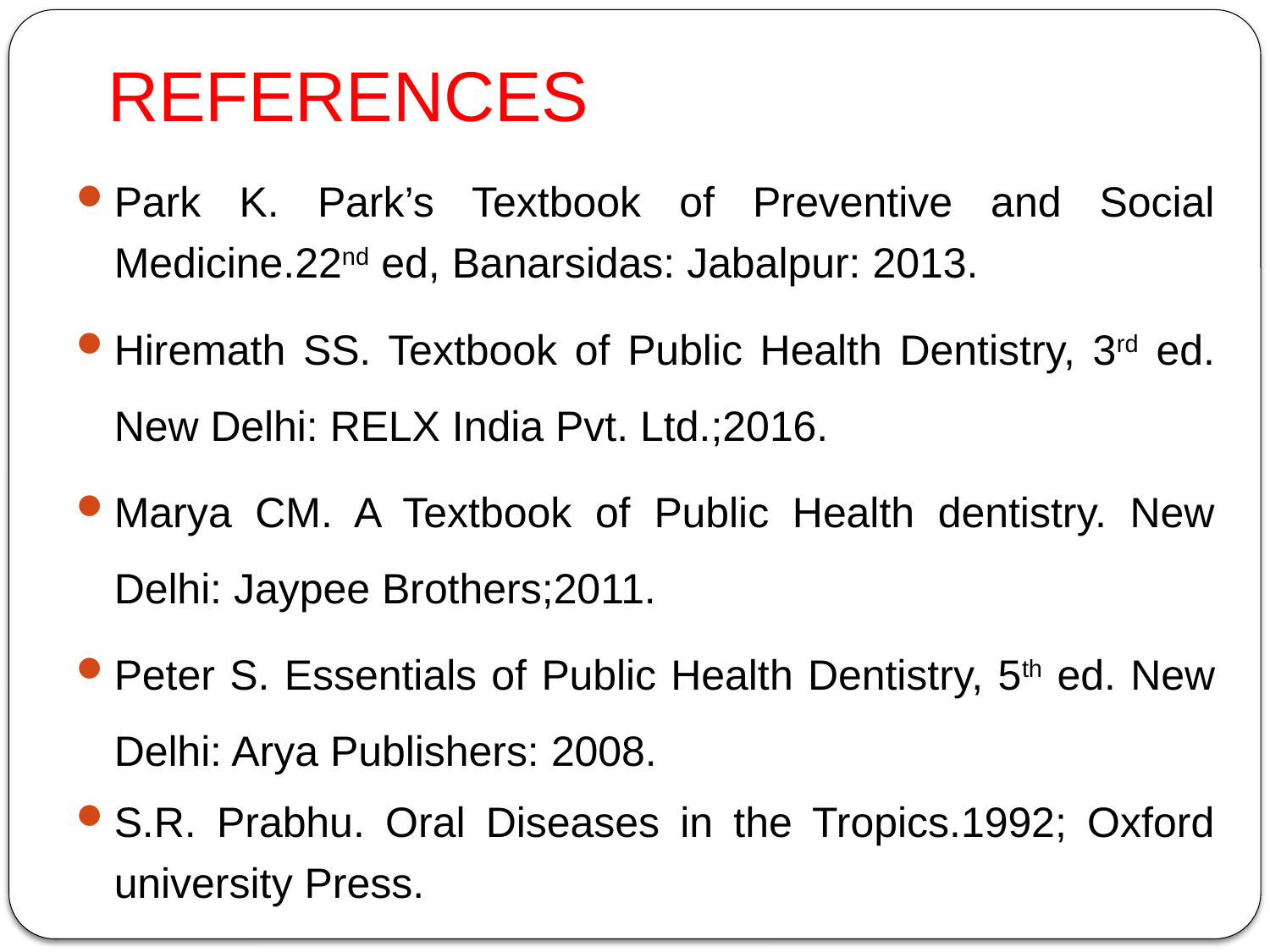

# REFERENCES
Park K. Park’s Textbook of Preventive and Social Medicine.22nd ed, Banarsidas: Jabalpur: 2013.
Hiremath SS. Textbook of Public Health Dentistry, 3rd ed. New Delhi: RELX India Pvt. Ltd.;2016.
Marya CM. A Textbook of Public Health dentistry. New Delhi: Jaypee Brothers;2011.
Peter S. Essentials of Public Health Dentistry, 5th ed. New Delhi: Arya Publishers: 2008.
S.R. Prabhu. Oral Diseases in the Tropics.1992; Oxford university Press.

.
69